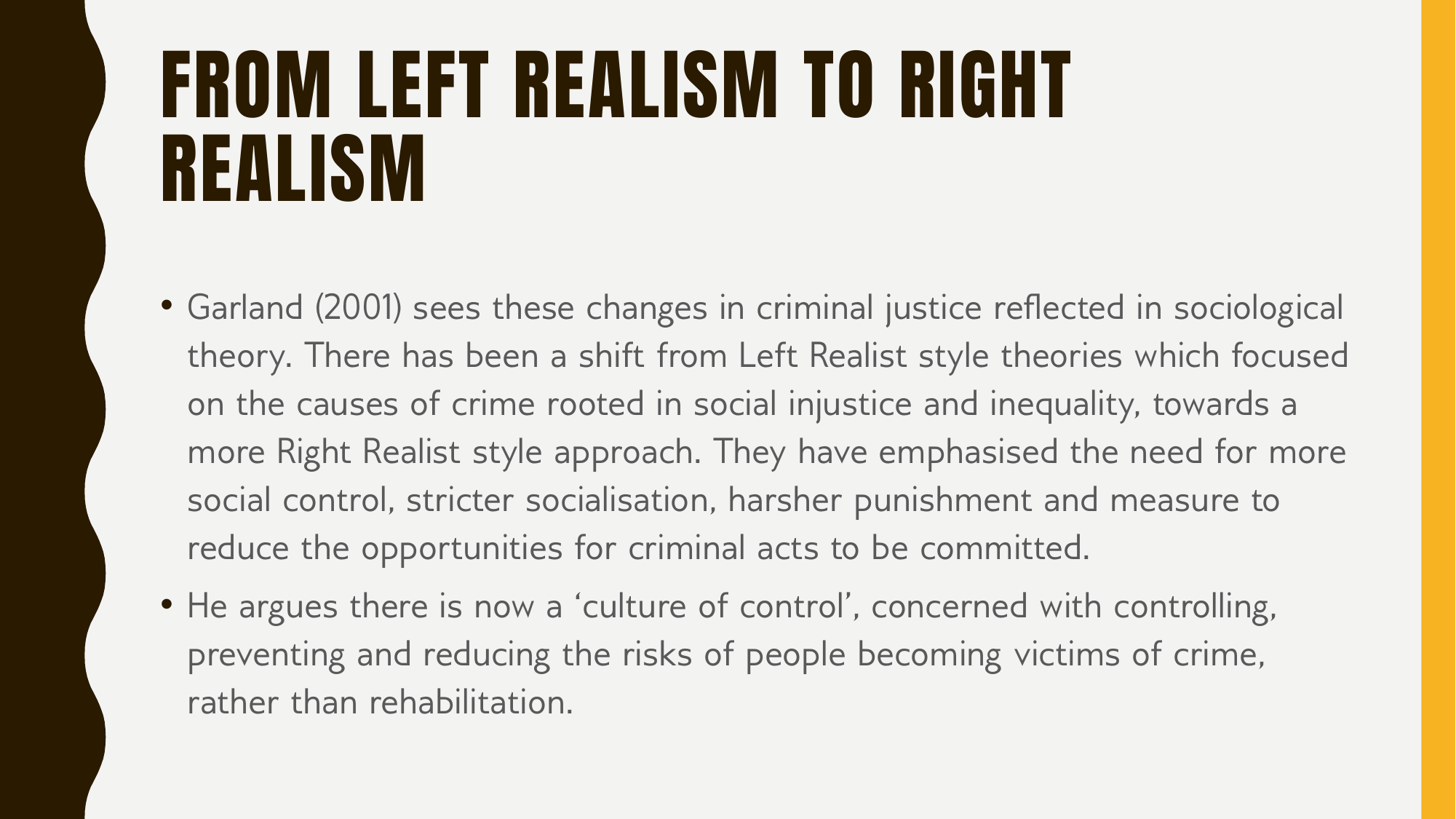

# From left realism to right realism
Garland (2001) sees these changes in criminal justice reflected in sociological theory. There has been a shift from Left Realist style theories which focused on the causes of crime rooted in social injustice and inequality, towards a more Right Realist style approach. They have emphasised the need for more social control, stricter socialisation, harsher punishment and measure to reduce the opportunities for criminal acts to be committed.
He argues there is now a ‘culture of control’, concerned with controlling, preventing and reducing the risks of people becoming victims of crime, rather than rehabilitation.